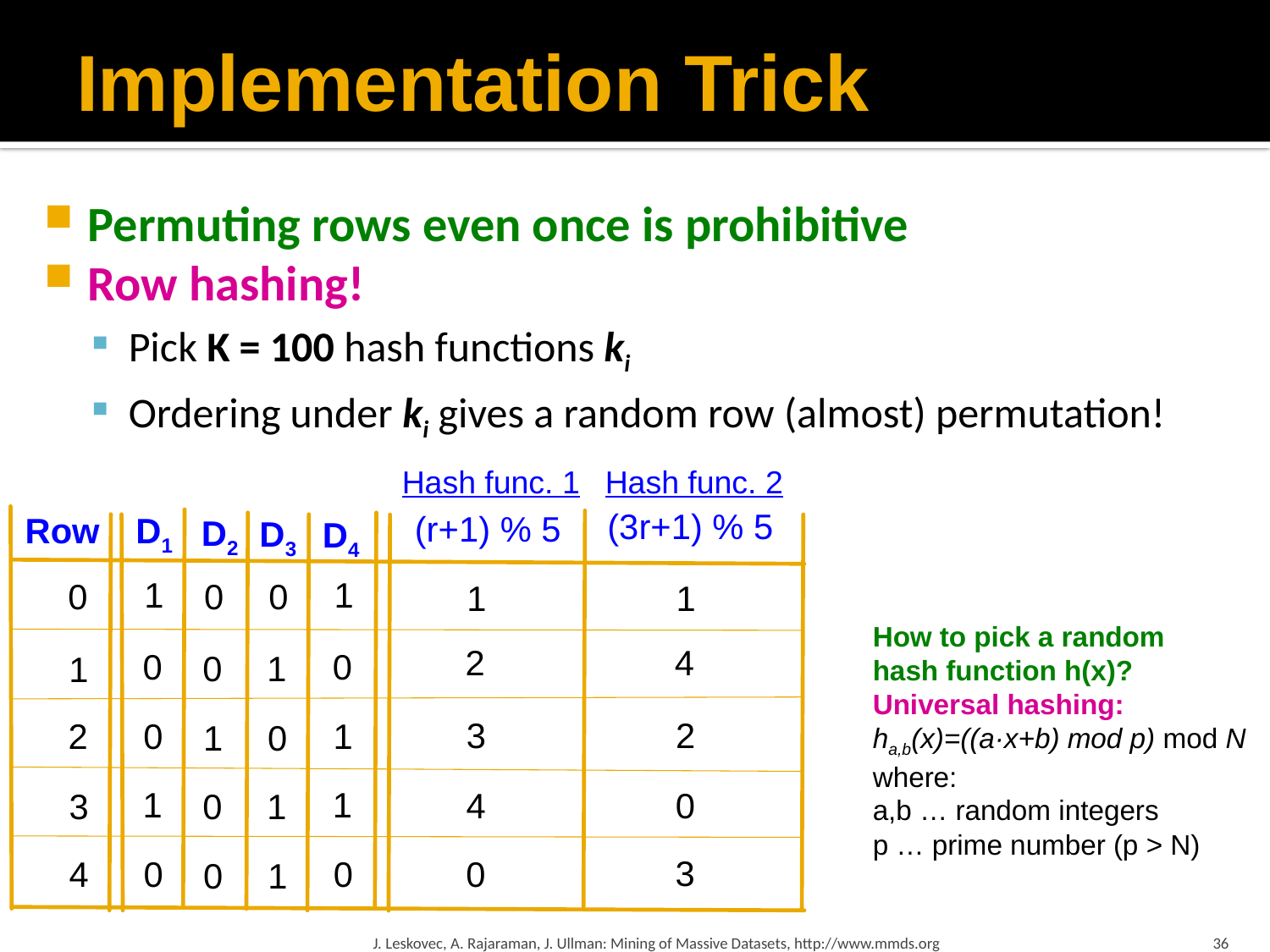

# Implementation Trick
Permuting rows even once is prohibitive
Row hashing!
Pick K = 100 hash functions ki
Ordering under ki gives a random row (almost) permutation!

Hash func. 2
Hash func. 1
(3r+1) % 5
(r+1) % 5
Row
D1
D2
D3
D4
1
1
0
0
0
1
1
4
2
0
0
0
1
1
2
3
0
1
2
1
0
1
1
0
4
0
1
3
3
4
0
0
0
0
1
How to pick a random
hash function h(x)?
Universal hashing:
ha,b(x)=((a·x+b) mod p) mod N
where:
a,b … random integers
p … prime number (p > N)
J. Leskovec, A. Rajaraman, J. Ullman: Mining of Massive Datasets, http://www.mmds.org
36